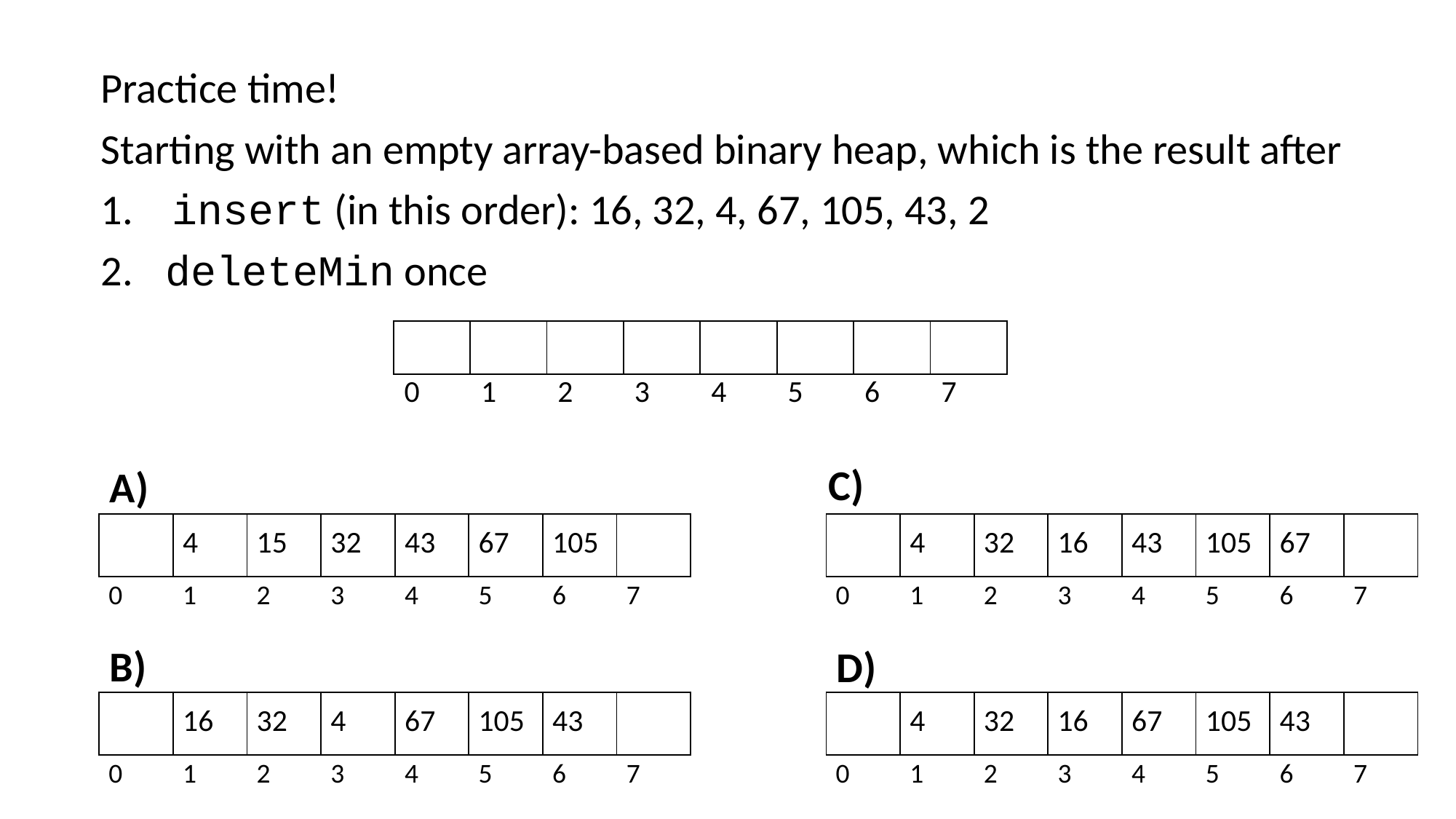

Practice time!
Starting with an empty array-based binary heap, which is the result after
 insert (in this order): 16, 32, 4, 67, 105, 43, 2
 deleteMin once
|  |  |  |  |  |  |  |  |
| --- | --- | --- | --- | --- | --- | --- | --- |
| 0 | 1 | 2 | 3 | 4 | 5 | 6 | 7 |
C)
A)
|  | 4 | 15 | 32 | 43 | 67 | 105 |  |
| --- | --- | --- | --- | --- | --- | --- | --- |
| 0 | 1 | 2 | 3 | 4 | 5 | 6 | 7 |
|  | 4 | 32 | 16 | 43 | 105 | 67 |  |
| --- | --- | --- | --- | --- | --- | --- | --- |
| 0 | 1 | 2 | 3 | 4 | 5 | 6 | 7 |
B)
D)
|  | 16 | 32 | 4 | 67 | 105 | 43 |  |
| --- | --- | --- | --- | --- | --- | --- | --- |
| 0 | 1 | 2 | 3 | 4 | 5 | 6 | 7 |
|  | 4 | 32 | 16 | 67 | 105 | 43 |  |
| --- | --- | --- | --- | --- | --- | --- | --- |
| 0 | 1 | 2 | 3 | 4 | 5 | 6 | 7 |